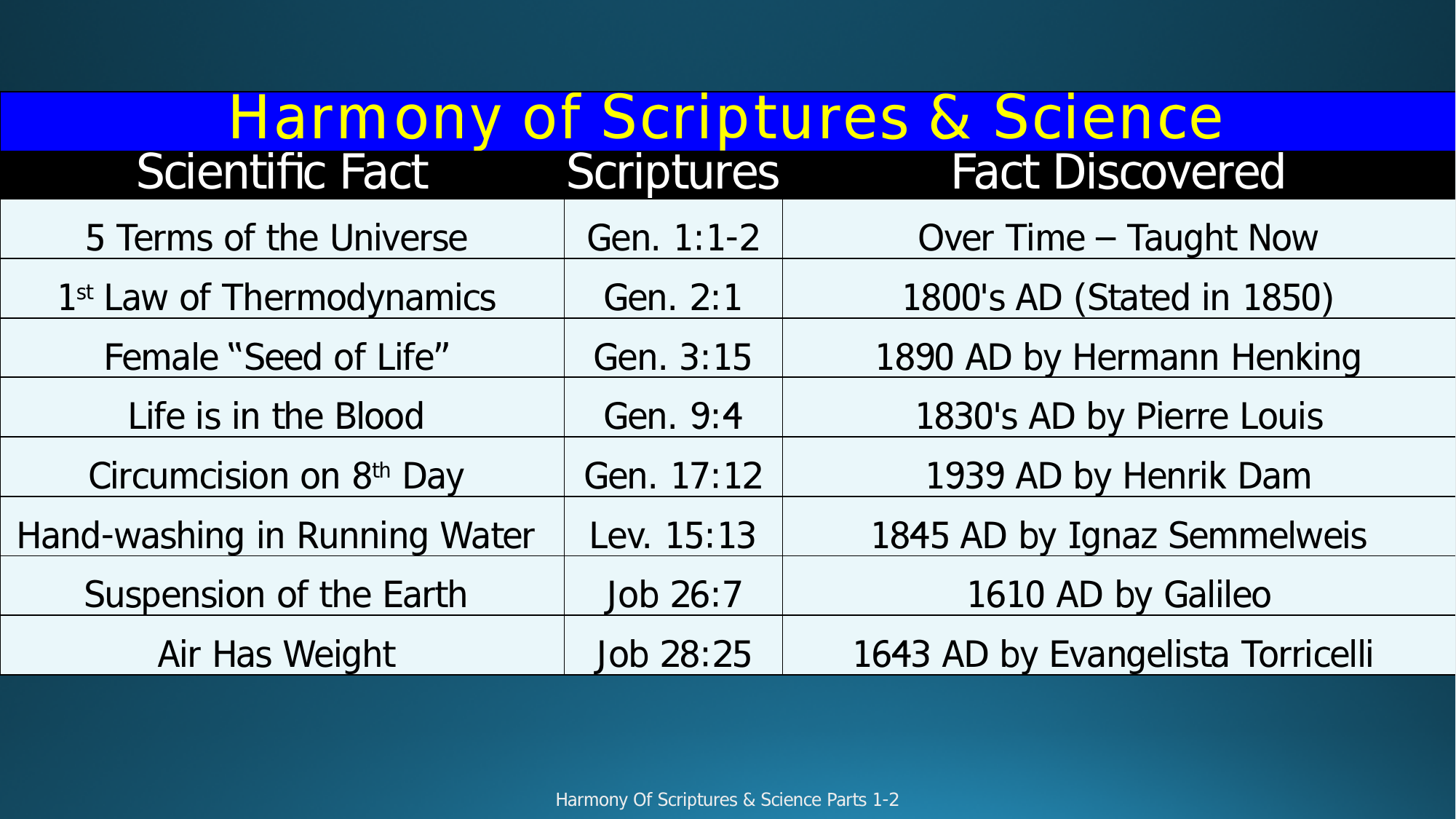

| Harmony of Scriptures & Science |  |  |
| --- | --- | --- |
| Scientific Fact | Scriptures | Fact Discovered |
| 5 Terms of the Universe | Gen. 1:1-2 | Over Time – Taught Now |
| 1st Law of Thermodynamics | Gen. 2:1 | 1800's AD (Stated in 1850) |
| Female “Seed of Life” | Gen. 3:15 | 1890 AD by Hermann Henking |
| Life is in the Blood | Gen. 9:4 | 1830's AD by Pierre Louis |
| Circumcision on 8th Day | Gen. 17:12 | 1939 AD by Henrik Dam |
| Hand-washing in Running Water | Lev. 15:13 | 1845 AD by Ignaz Semmelweis |
| Suspension of the Earth | Job 26:7 | 1610 AD by Galileo |
| Air Has Weight | Job 28:25 | 1643 AD by Evangelista Torricelli |
# Harmony of Scripture & Science Editable Table 1
Harmony Of Scriptures & Science Parts 1-2